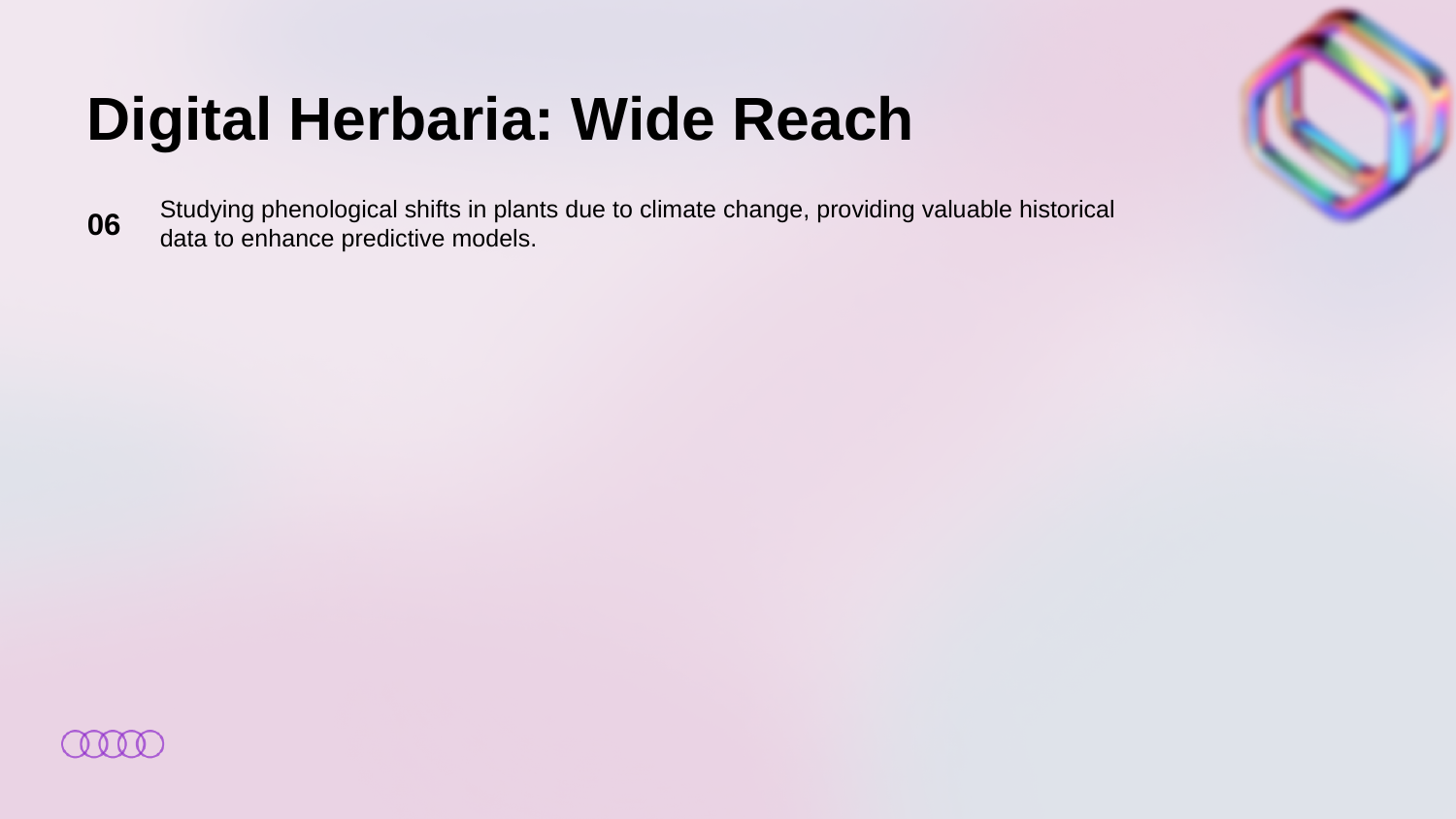

Digital Herbaria: Wide Reach
06
Studying phenological shifts in plants due to climate change, providing valuable historical data to enhance predictive models.